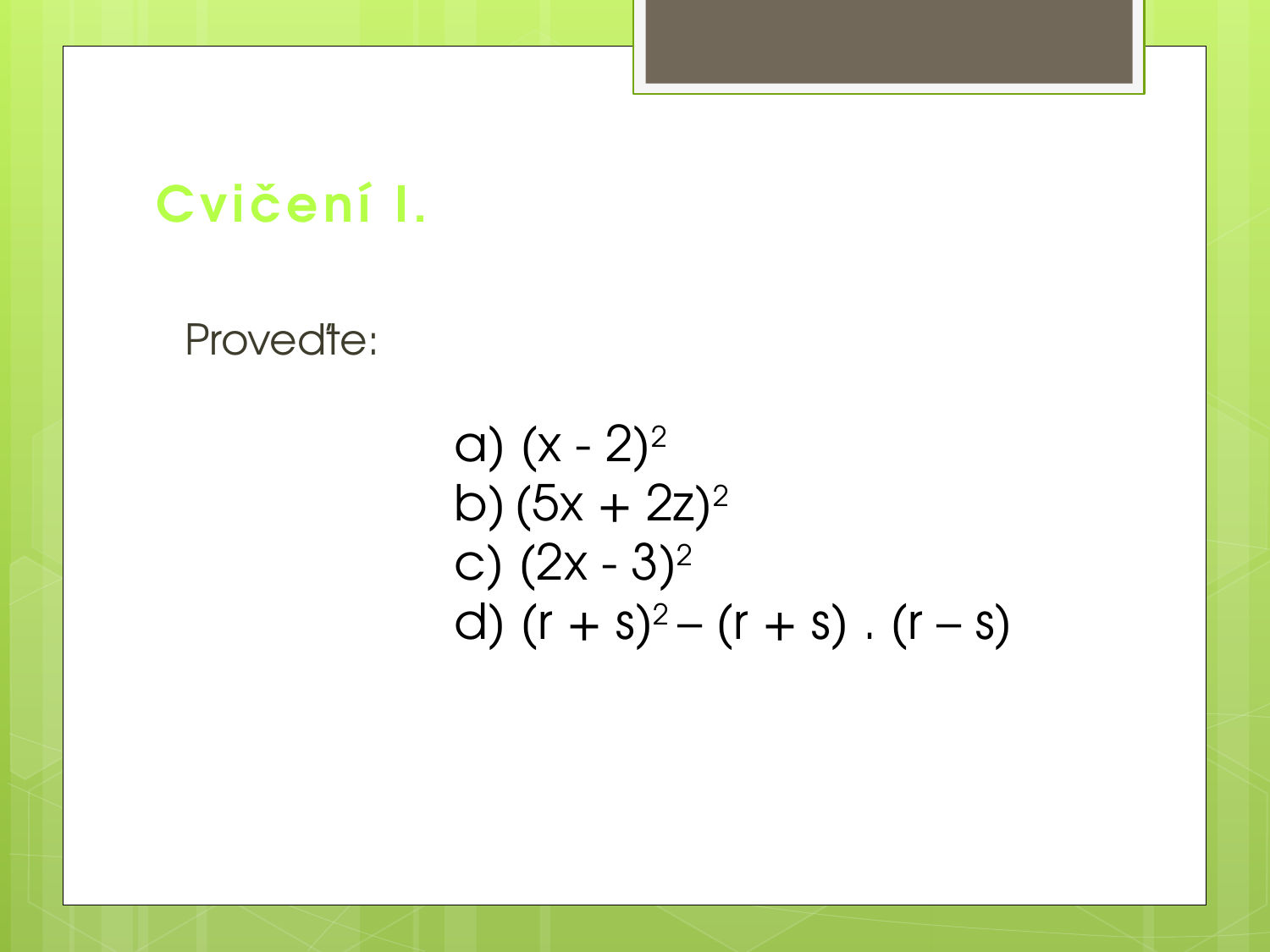

Cvičení I.
Proveďte:

 (x - 2)2
 (5x + 2z)2
 (2x - 3)2
 (r + s)2 – (r + s) . (r – s)